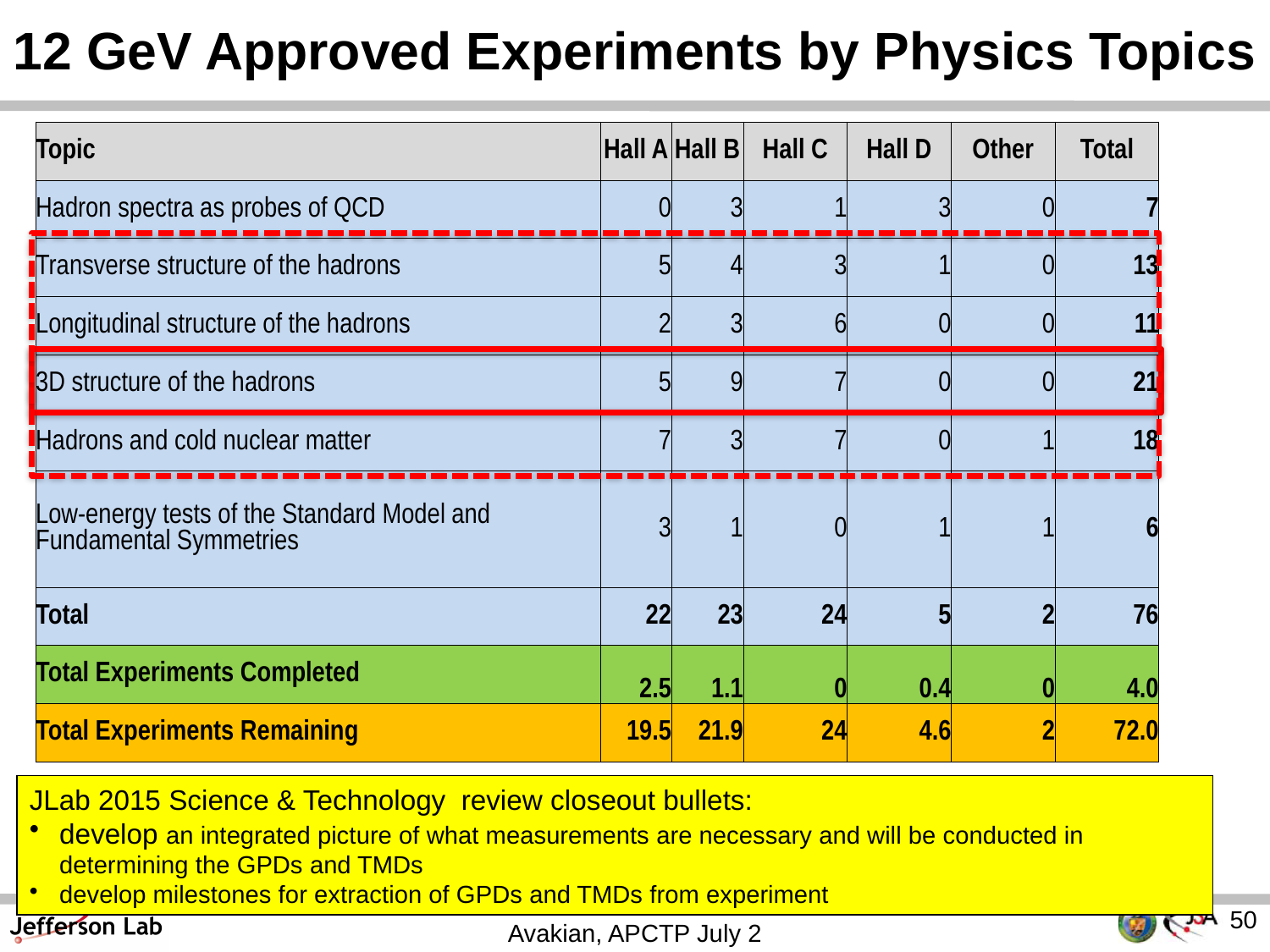

12 GeV Approved Experiments by Physics Topics
| Topic | Hall A | Hall B | Hall C | Hall D | Other | Total |
| --- | --- | --- | --- | --- | --- | --- |
| Hadron spectra as probes of QCD | 0 | 3 | 1 | 3 | 0 | 7 |
| Transverse structure of the hadrons | 5 | 4 | 3 | 1 | 0 | 13 |
| Longitudinal structure of the hadrons | 2 | 3 | 6 | 0 | 0 | 11 |
| 3D structure of the hadrons | 5 | 9 | 7 | 0 | 0 | 21 |
| Hadrons and cold nuclear matter | 7 | 3 | 7 | 0 | 1 | 18 |
| Low-energy tests of the Standard Model and Fundamental Symmetries | 3 | 1 | 0 | 1 | 1 | 6 |
| Total | 22 | 23 | 24 | 5 | 2 | 76 |
| Total Experiments Completed | 2.5 | 1.1 | 0 | 0.4 | 0 | 4.0 |
| Total Experiments Remaining | 19.5 | 21.9 | 24 | 4.6 | 2 | 72.0 |

JLab 2015 Science & Technology  review closeout bullets:
develop an integrated picture of what measurements are necessary and will be conducted in determining the GPDs and TMDs
develop milestones for extraction of GPDs and TMDs from experiment
50
Avakian, APCTP July 2